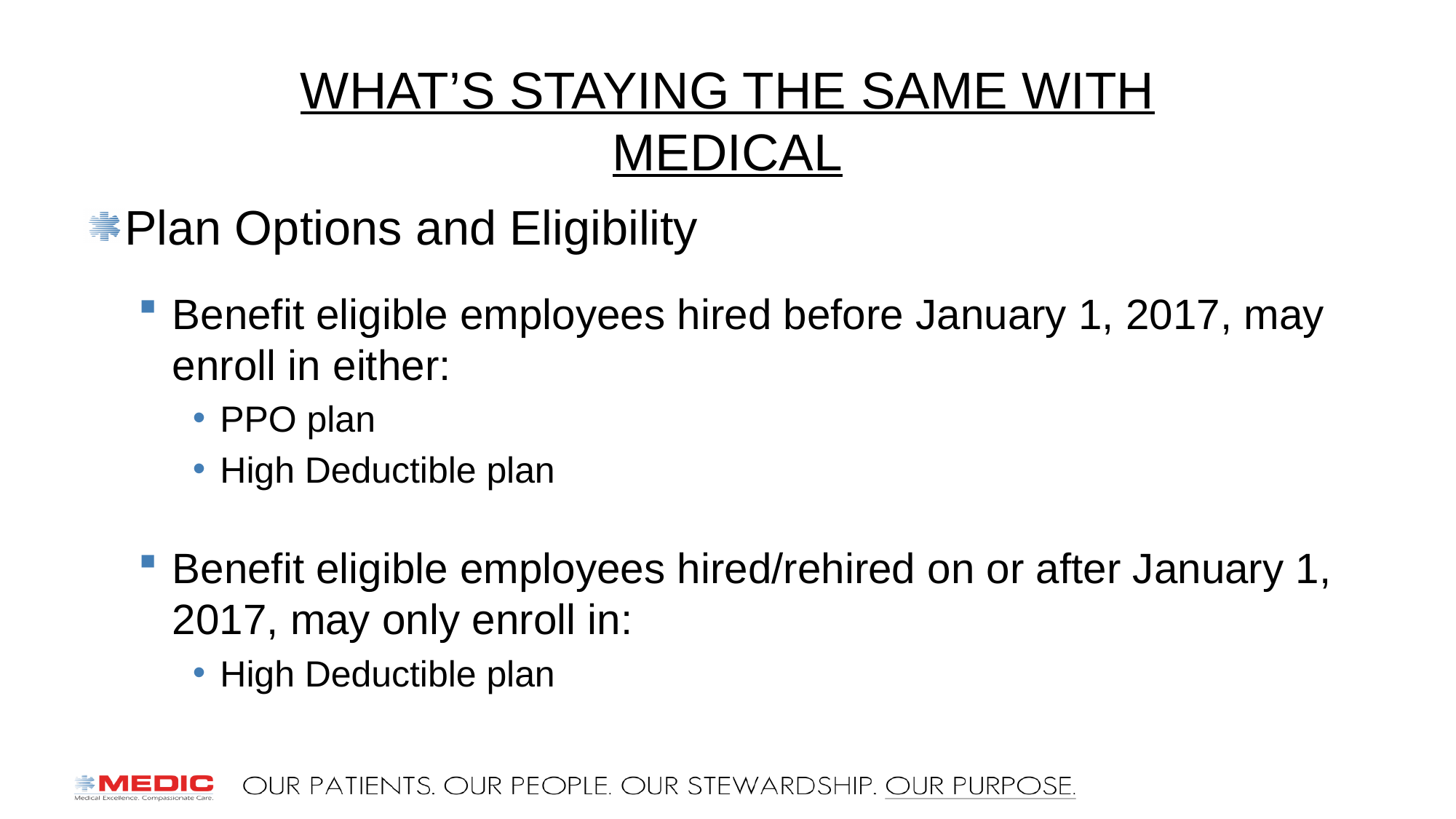

# What’s staying the same with medical
Plan Options and Eligibility

Benefit eligible employees hired before January 1, 2017, may enroll in either:
PPO plan
High Deductible plan

Benefit eligible employees hired/rehired on or after January 1, 2017, may only enroll in:
High Deductible plan